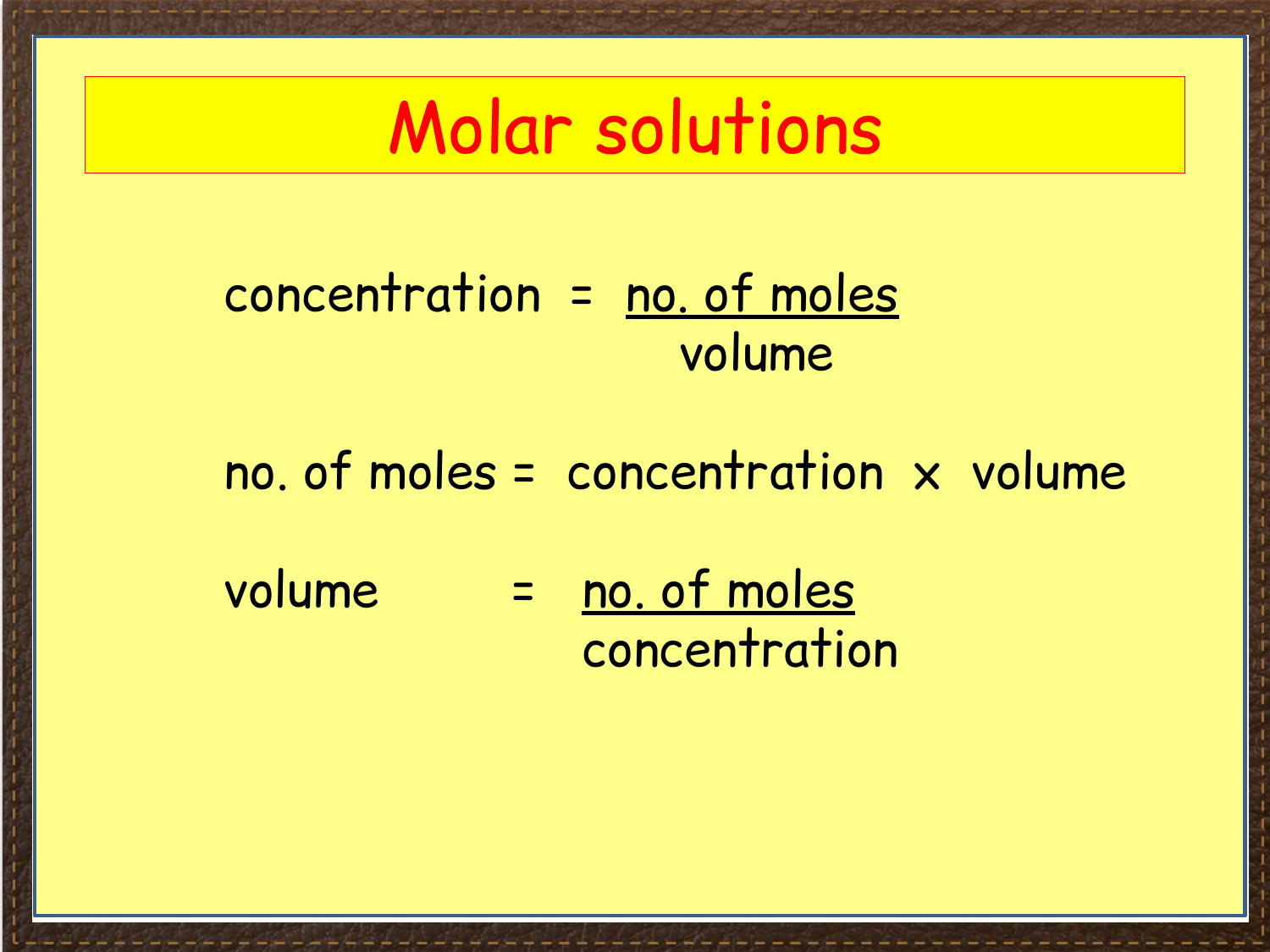

#
Molar solutions

	concentration  =  no. of moles
				     volume

	no. of moles =  concentration  x  volume

	volume         =   no. of moles
			       concentration